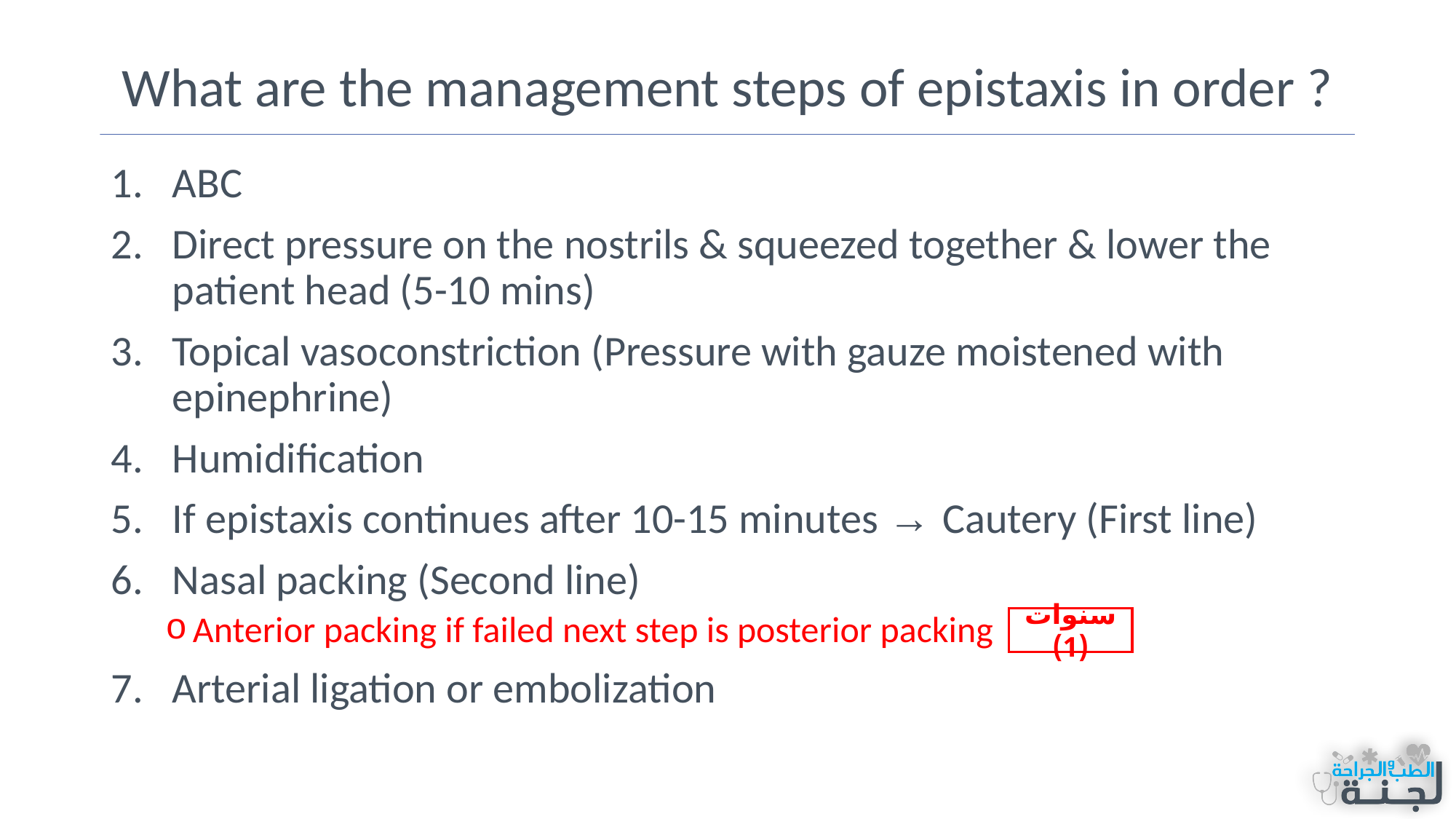

# What are the management steps of epistaxis in order ?
ABC
Direct pressure on the nostrils & squeezed together & lower the patient head (5-10 mins)
Topical vasoconstriction (Pressure with gauze moistened with epinephrine)
Humidification
If epistaxis continues after 10-15 minutes → Cautery (First line)
Nasal packing (Second line)
Anterior packing if failed next step is posterior packing
Arterial ligation or embolization
سنوات (1)